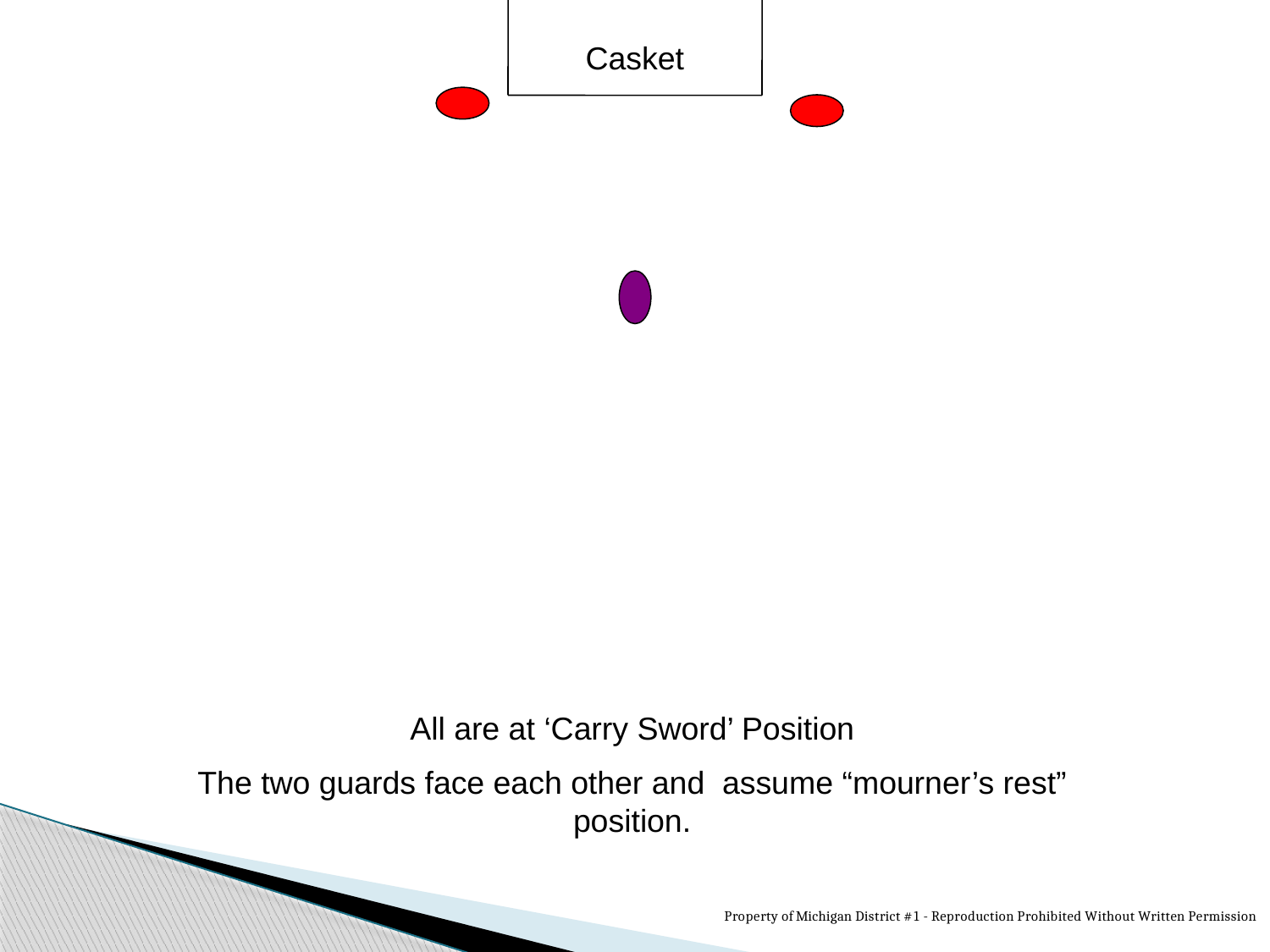

Casket

All are at ‘Carry Sword’ Position
The two guards face each other and  assume “mourner’s rest” position.
Property of Michigan District #1 - Reproduction Prohibited Without Written Permission